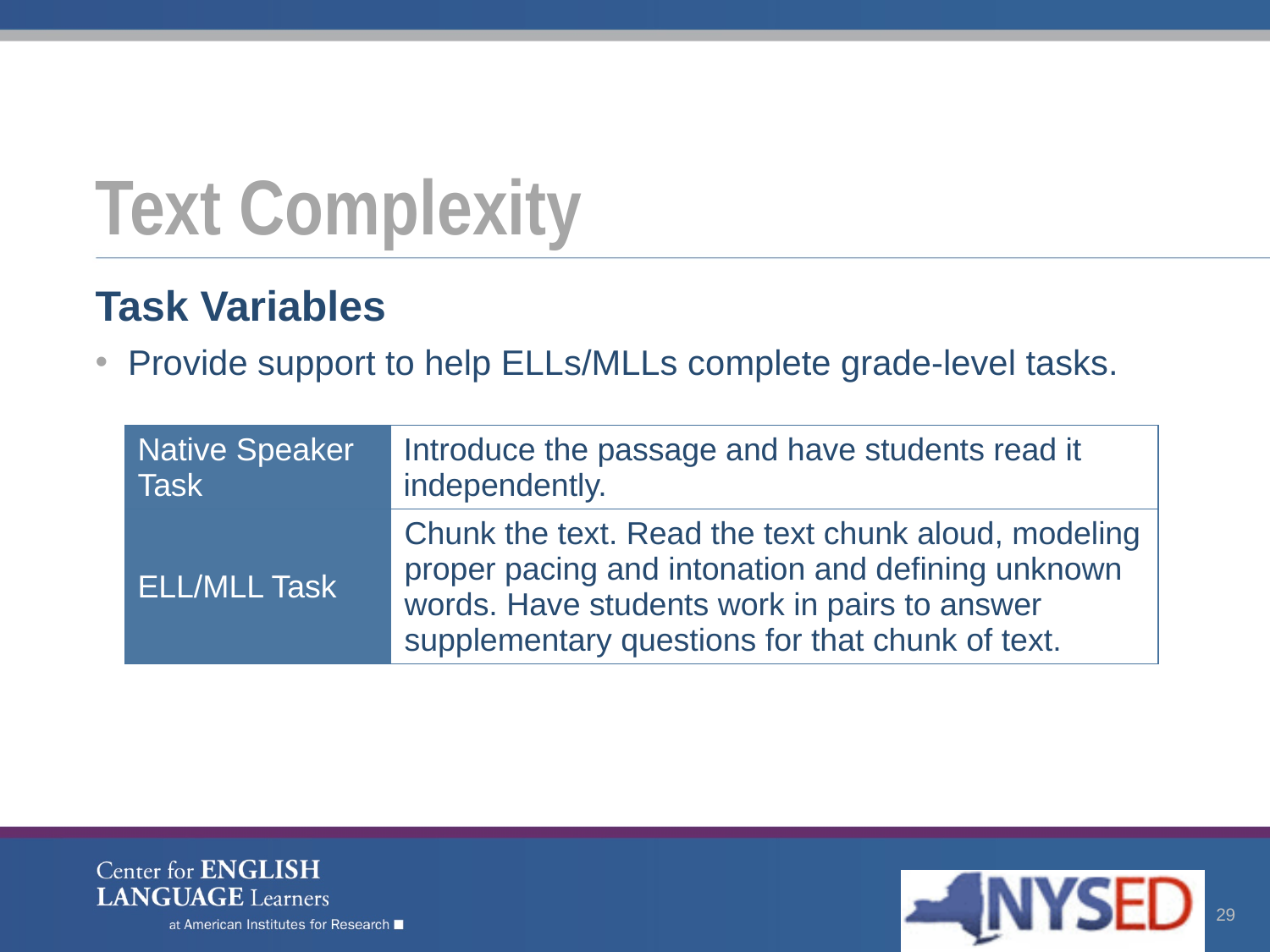

# Text Complexity
Task Variables
Provide support to help ELLs/MLLs complete grade-level tasks.

| Native Speaker Task | Introduce the passage and have students read it independently. |
| --- | --- |
| ELL/MLL Task | Chunk the text. Read the text chunk aloud, modeling proper pacing and intonation and defining unknown words. Have students work in pairs to answer supplementary questions for that chunk of text. |
29